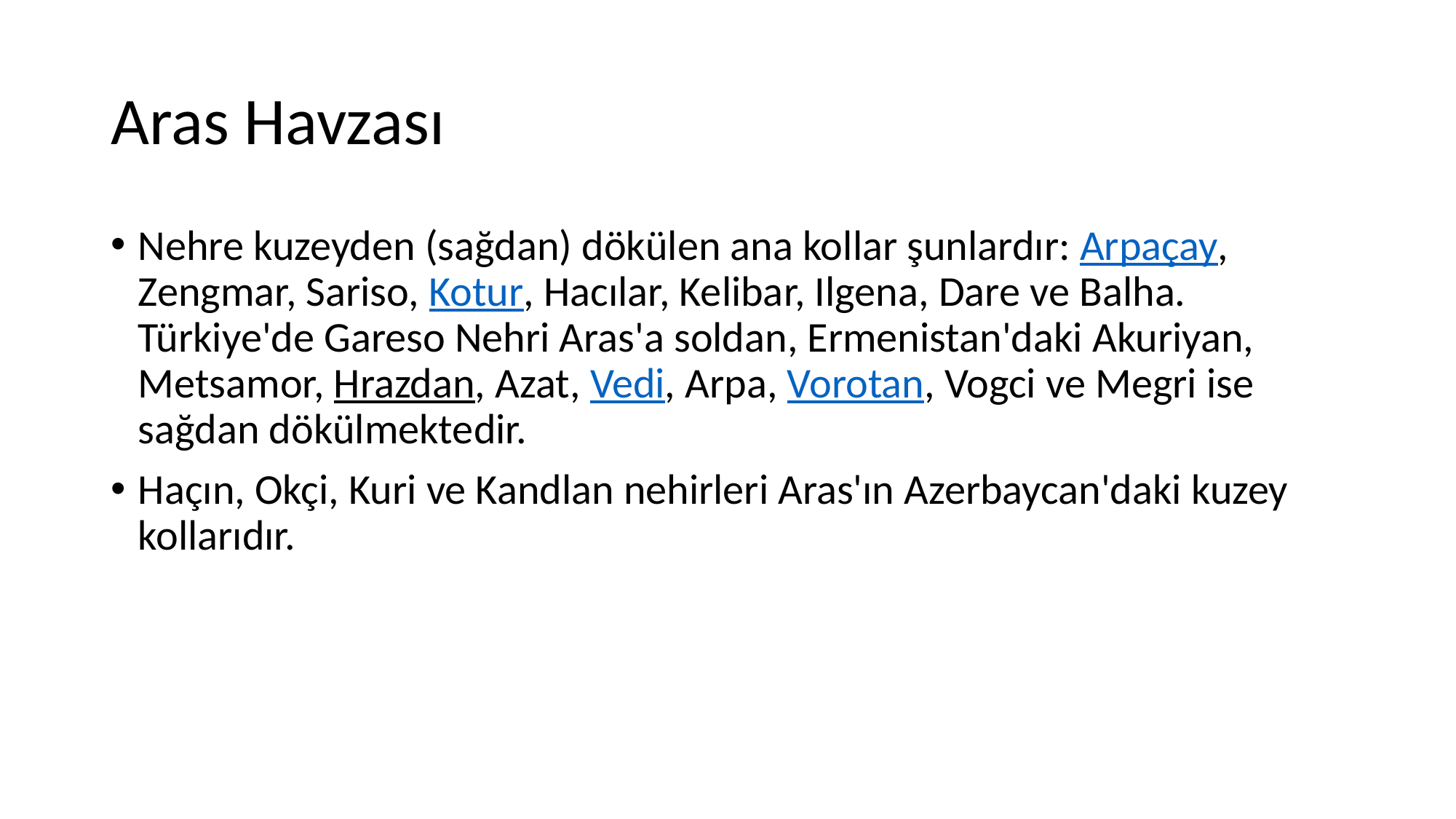

# Aras Havzası
Nehre kuzeyden (sağdan) dökülen ana kollar şunlardır: Arpaçay, Zengmar, Sariso, Kotur, Hacılar, Kelibar, Ilgena, Dare ve Balha. Türkiye'de Gareso Nehri Aras'a soldan, Ermenistan'daki Akuriyan, Metsamor, Hrazdan, Azat, Vedi, Arpa, Vorotan, Vogci ve Megri ise sağdan dökülmektedir.
Haçın, Okçi, Kuri ve Kandlan nehirleri Aras'ın Azerbaycan'daki kuzey kollarıdır.